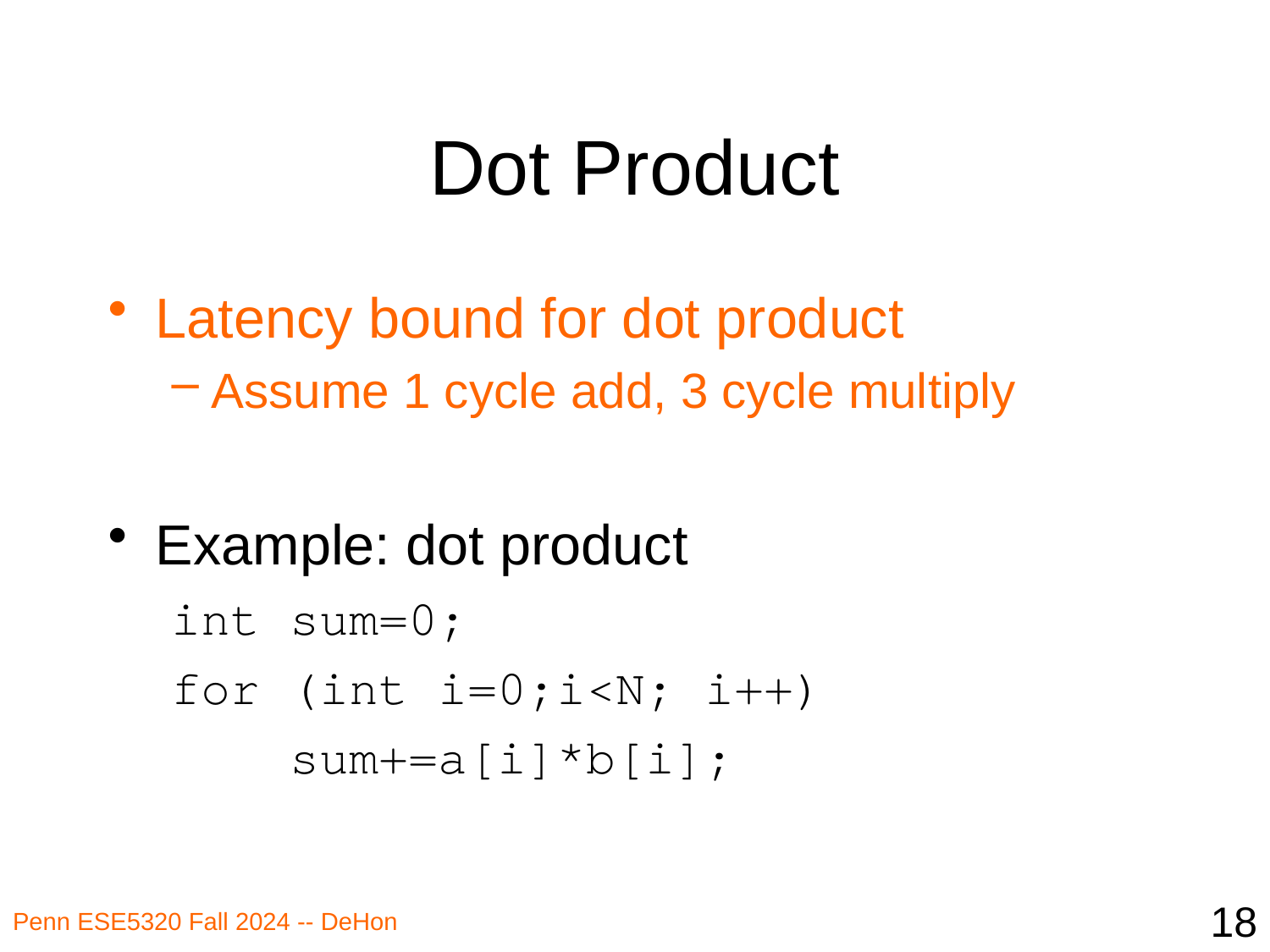

# Dot Product
Latency bound for dot product
Assume 1 cycle add, 3 cycle multiply

Example: dot product
int sum=0;
for (int i=0;i<N; i++)
    sum+=a[i]*b[i];

18
Penn ESE5320 Fall 2024 -- DeHon